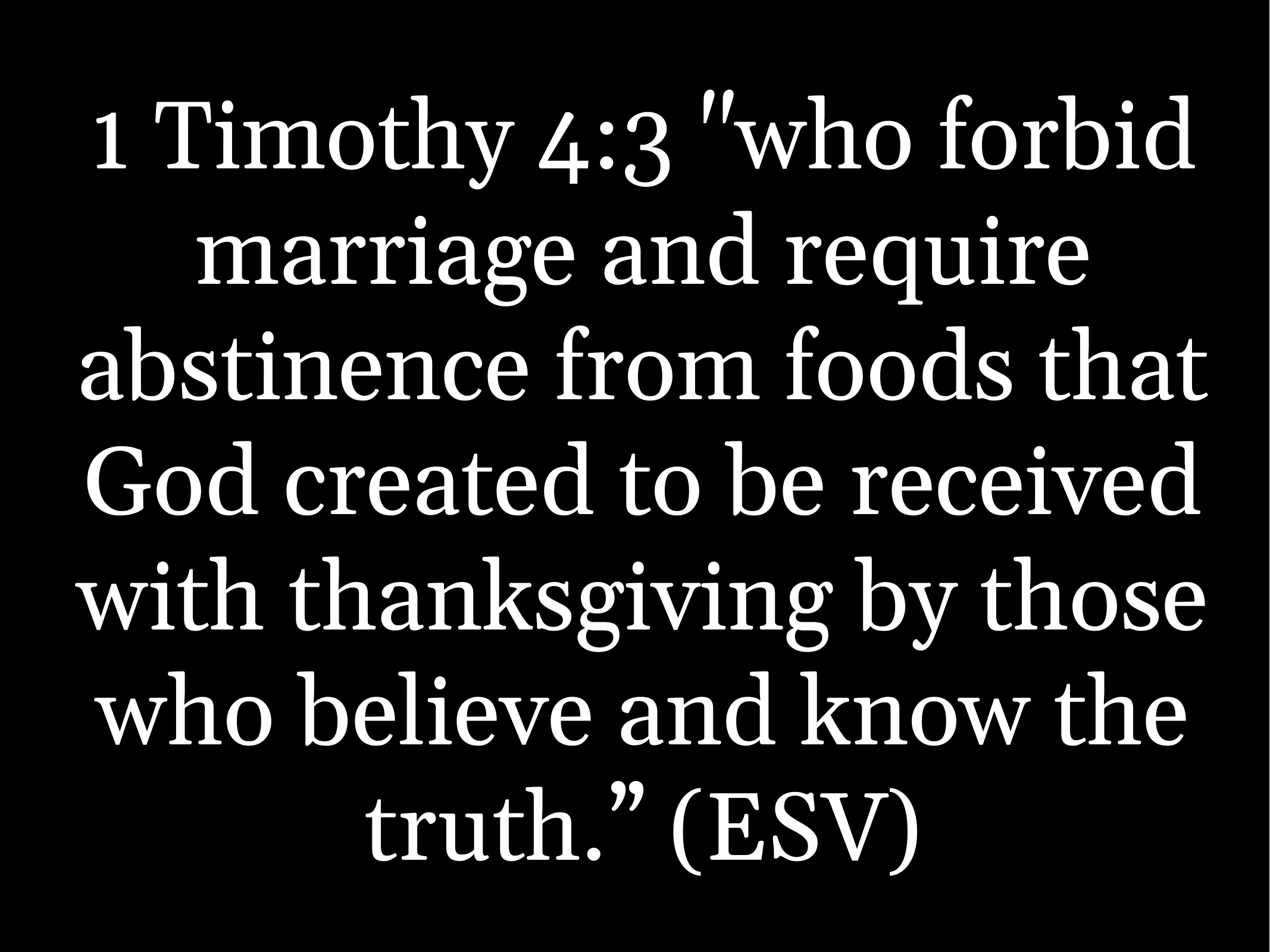

# 1 Timothy 4:3 "who forbid marriage and require abstinence from foods that God created to be received with thanksgiving by those who believe and know the truth.” (ESV)